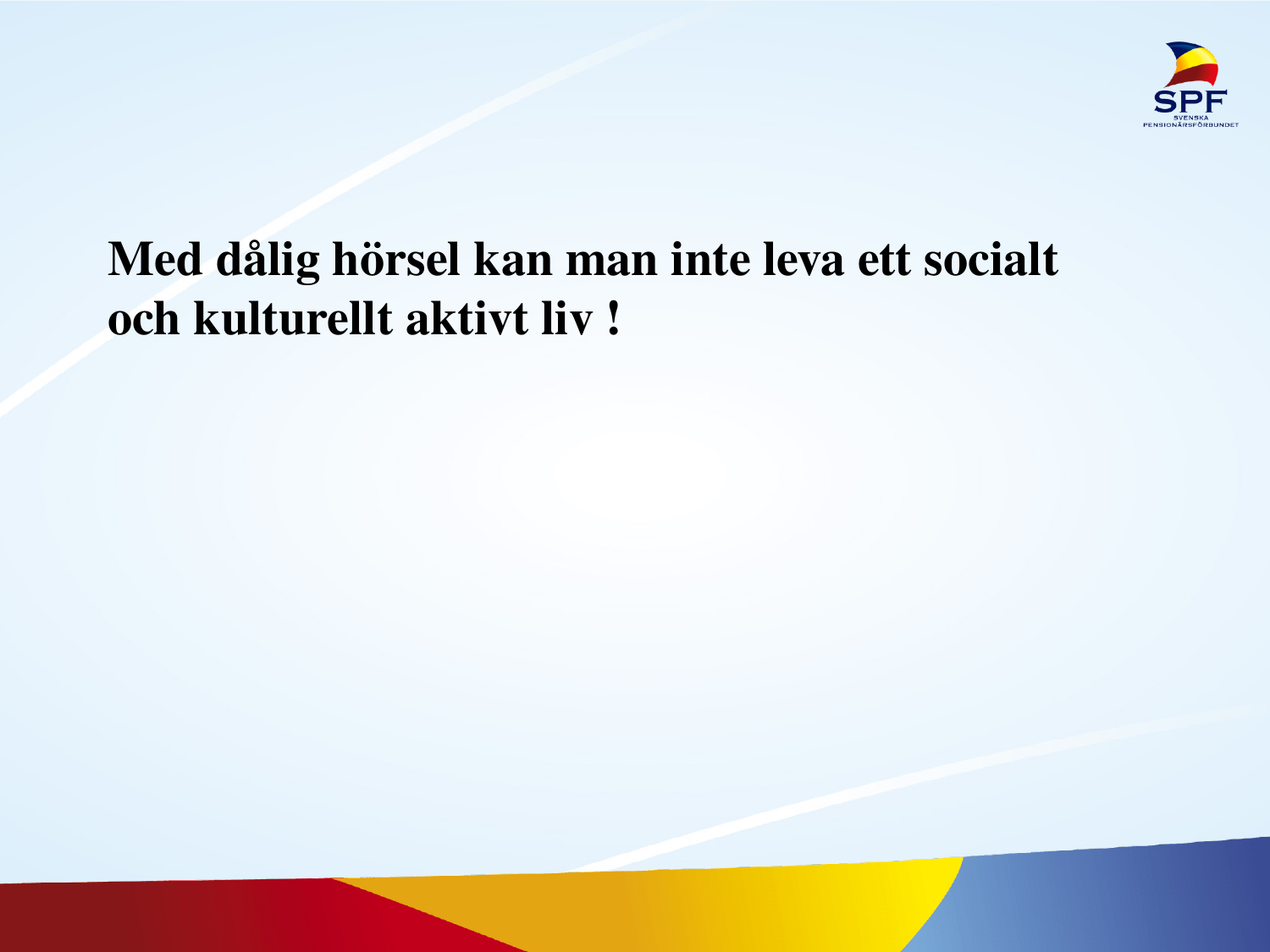

#

Med dålig hörsel kan man inte leva ett socialt och kulturellt aktivt liv !